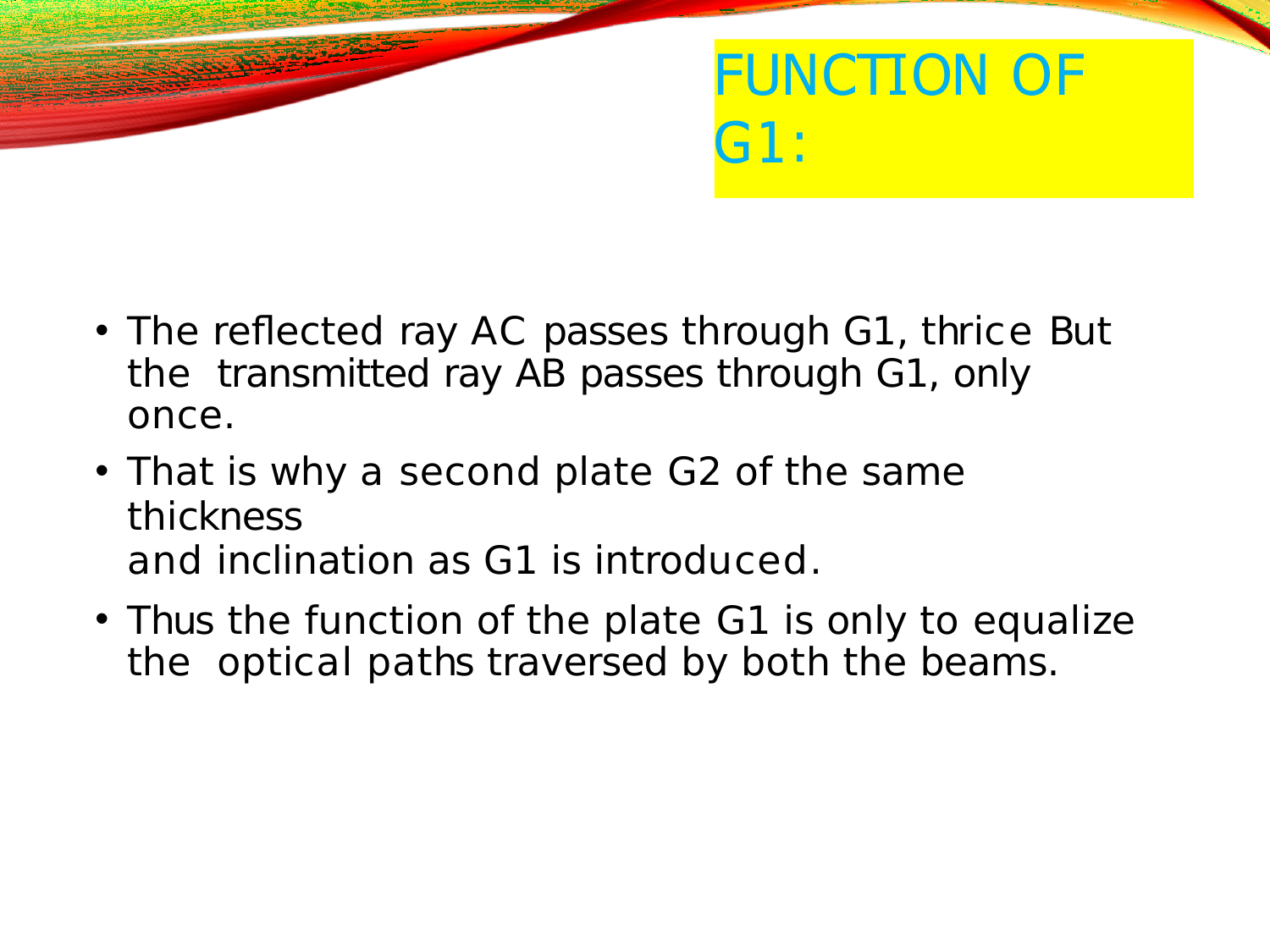

# FUNCTION OF G1:
The reflected ray AC passes through G1, thrice But the  transmitted ray AB passes through G1, only once.
That is why a second plate G2 of the same thickness
and inclination as G1 is introduced.
Thus the function of the plate G1 is only to equalize the  optical paths traversed by both the beams.